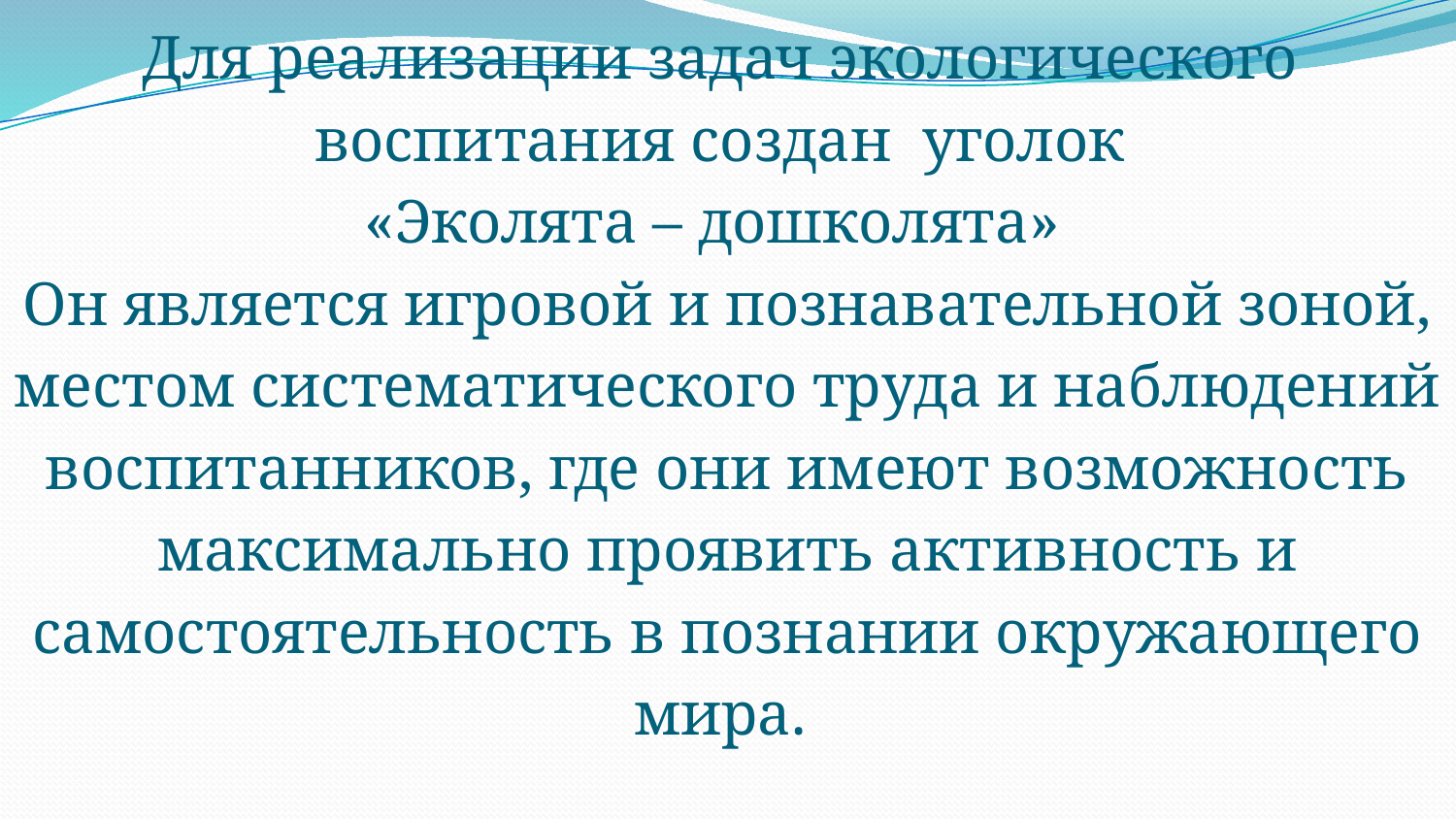

Для реализации задач экологического    воспитания создан  уголок
«Эколята – дошколята»
Он является игровой и познавательной зоной, местом систематического труда и наблюдений воспитанников, где они имеют возможность максимально проявить активность и самостоятельность в познании окружающего мира.